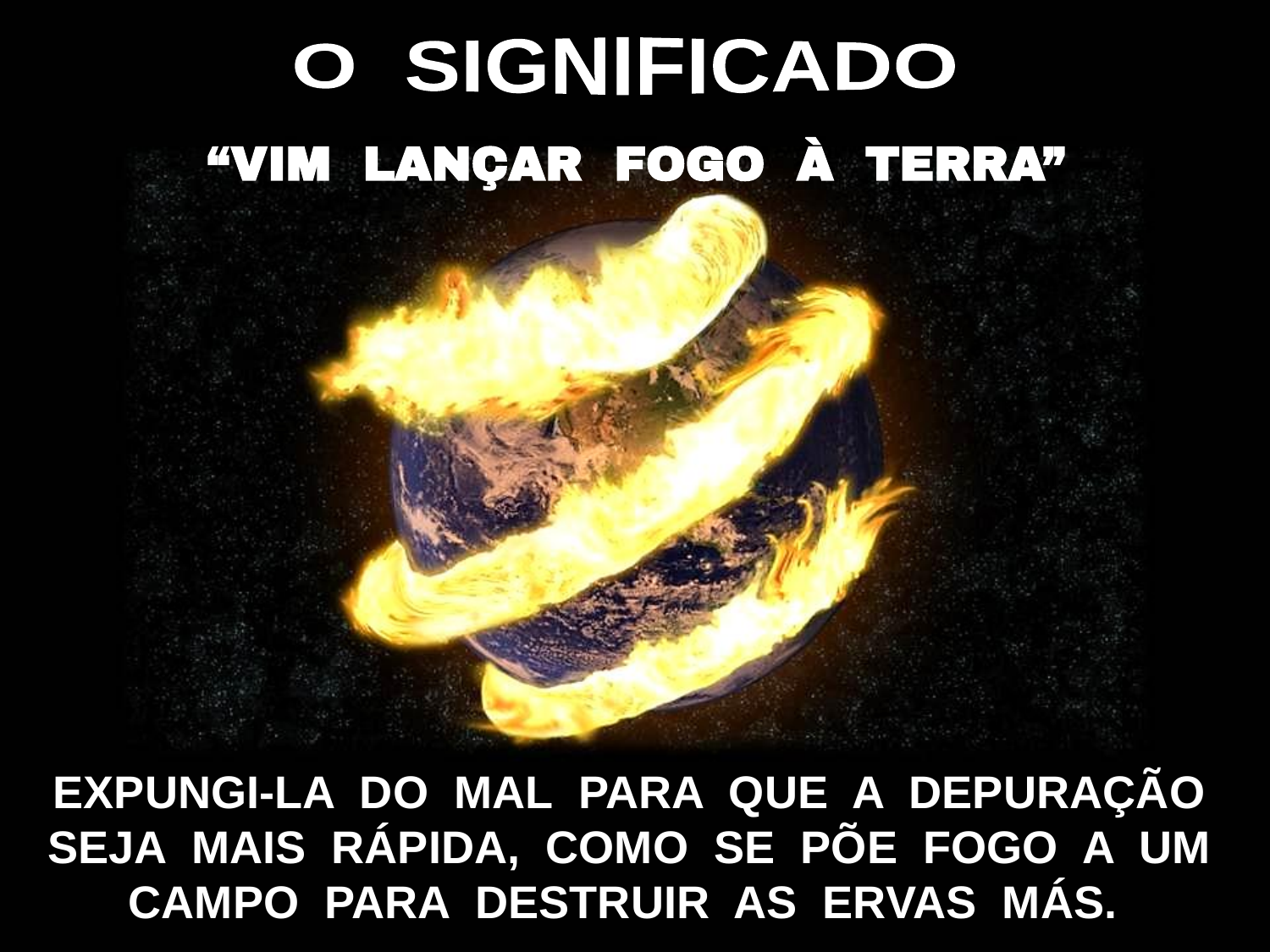

O  SIGNIFICADO
“VIM  LANÇAR  FOGO  À  TERRA”
EXPUNGI-LA  DO  MAL  PARA  QUE  A  DEPURAÇÃO  SEJA  MAIS  RÁPIDA,  COMO  SE  PÕE  FOGO  A  UM  CAMPO  PARA  DESTRUIR  AS  ERVAS  MÁS.